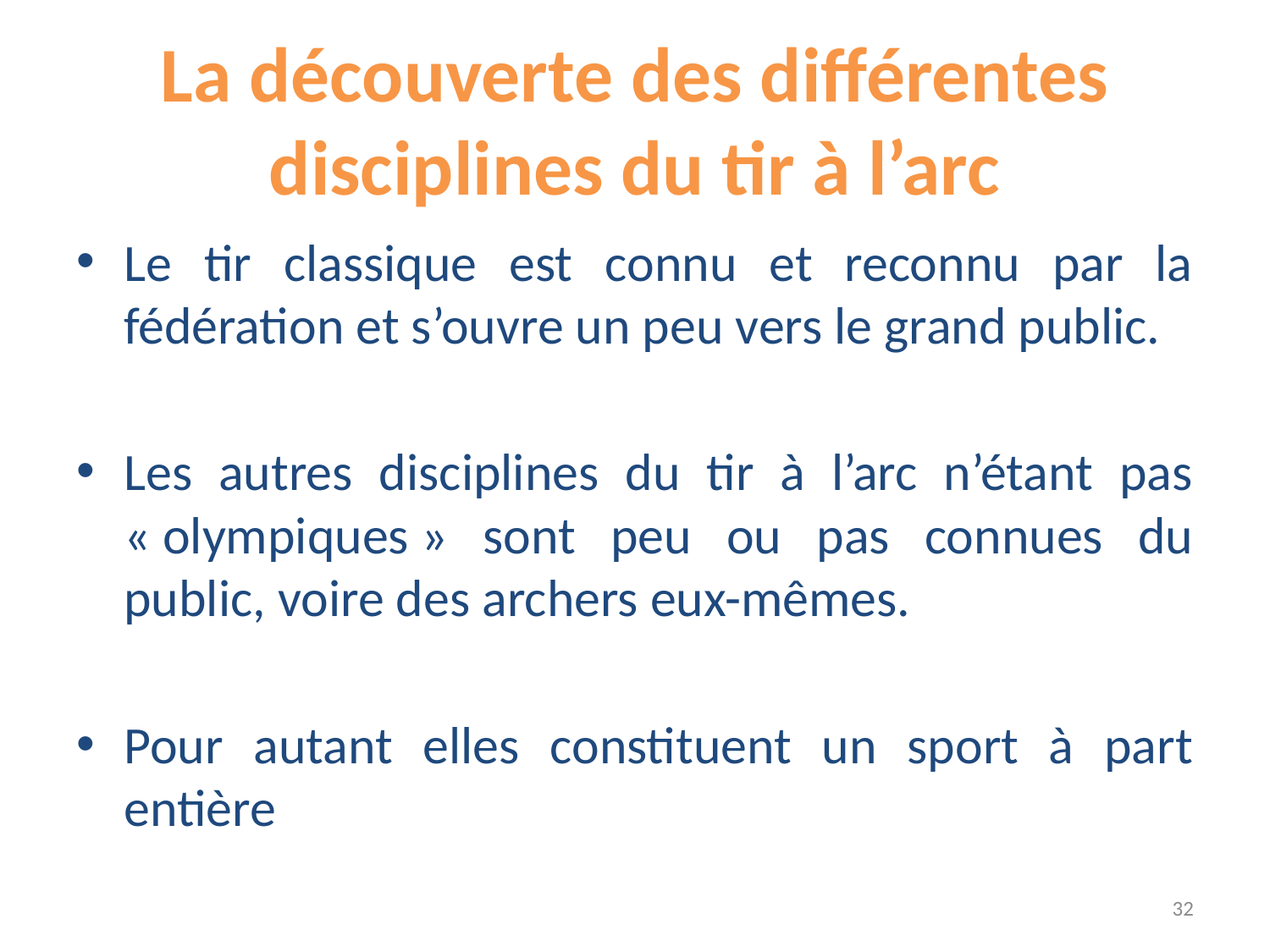

# La découverte des différentes disciplines du tir à l’arc
Le tir classique est connu et reconnu par la fédération et s’ouvre un peu vers le grand public.

Les autres disciplines du tir à l’arc n’étant pas « olympiques » sont peu ou pas connues du public, voire des archers eux-mêmes.

Pour autant elles constituent un sport à part entière
32